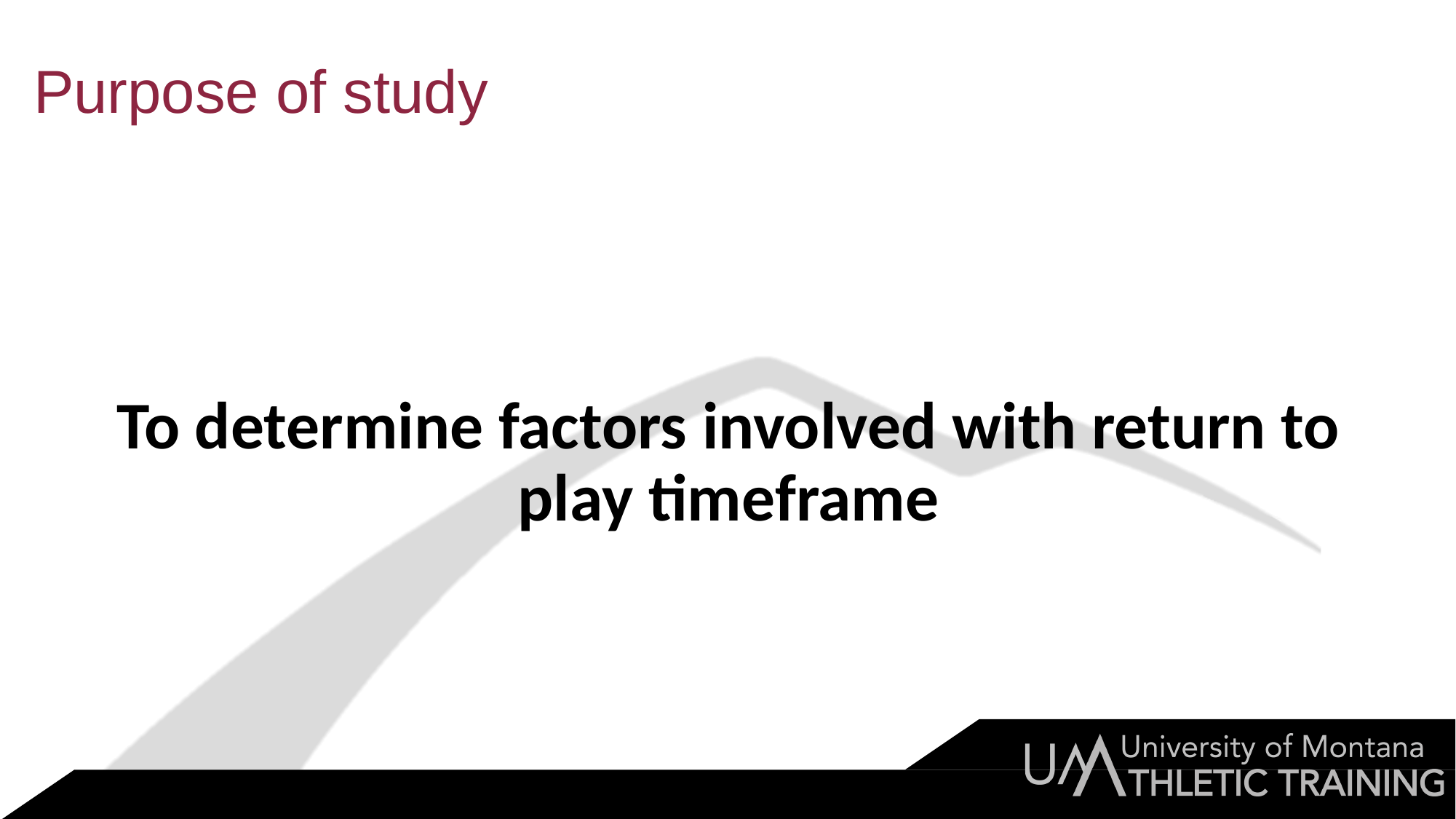

# Purpose of study
To determine factors involved with return to play timeframe